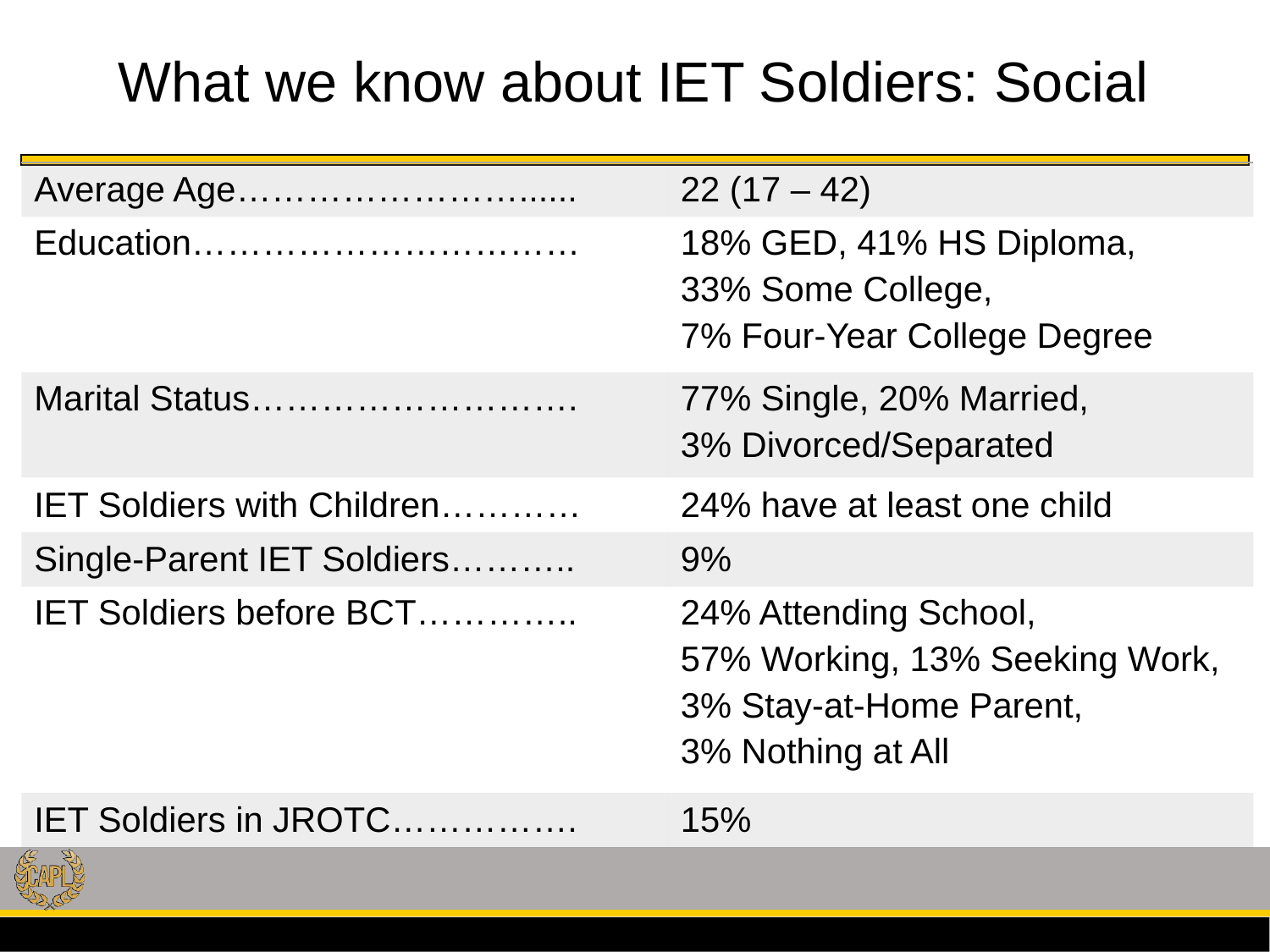

What we know about IET Soldiers: Social
| Average Age……………………...... | 22 (17 – 42) |
| --- | --- |
| Education…………………………… | 18% GED, 41% HS Diploma, 33% Some College, 7% Four-Year College Degree |
| Marital Status………………………. | 77% Single, 20% Married, 3% Divorced/Separated |
| IET Soldiers with Children………… | 24% have at least one child |
| Single-Parent IET Soldiers……….. | 9% |
| IET Soldiers before BCT………….. | 24% Attending School, 57% Working, 13% Seeking Work, 3% Stay-at-Home Parent, 3% Nothing at All |
| IET Soldiers in JROTC……………. | 15% |